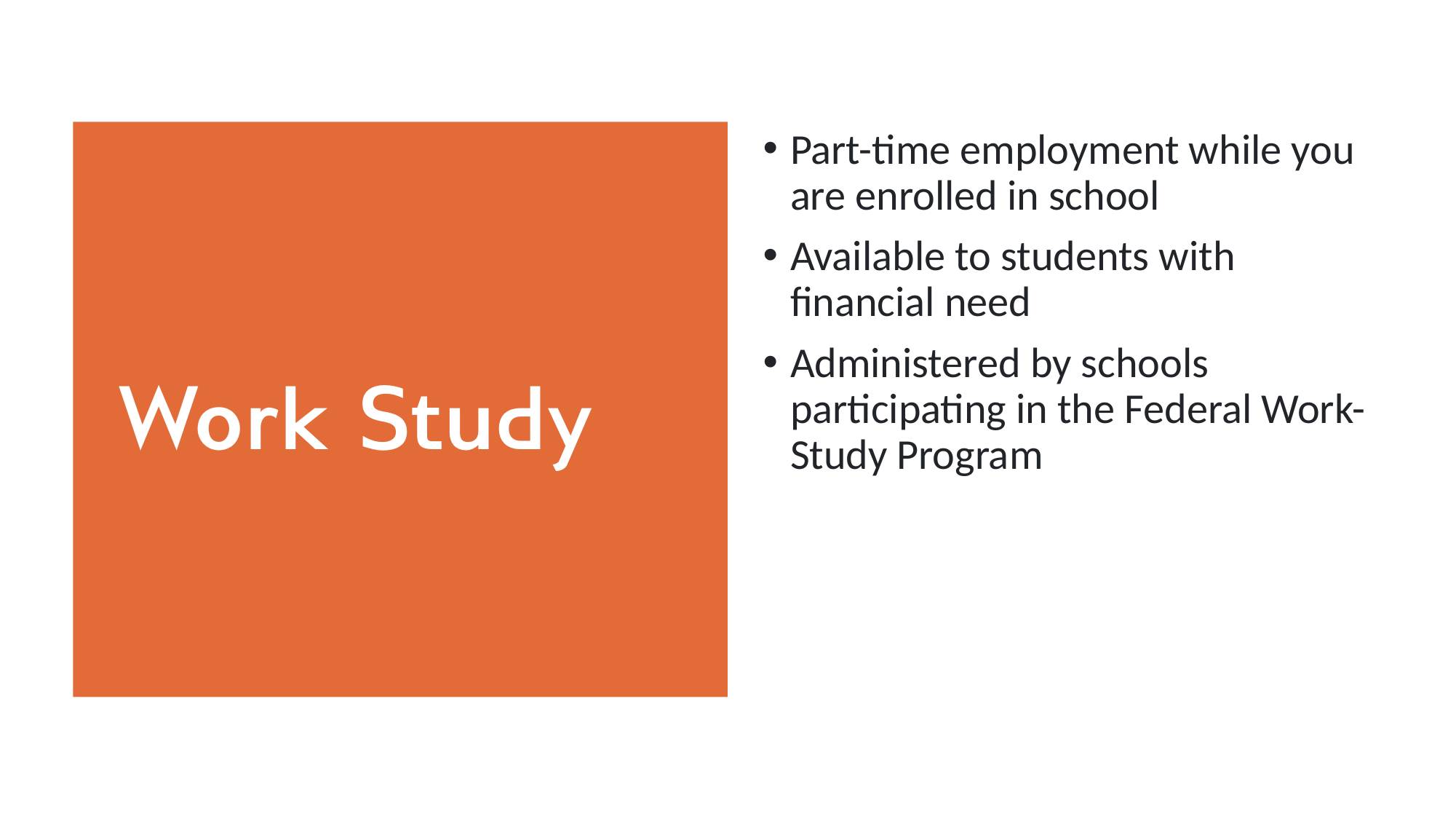

Part-time employment while you are enrolled in school
Available to students with financial need
Administered by schools participating in the Federal Work-Study Program

Work Study